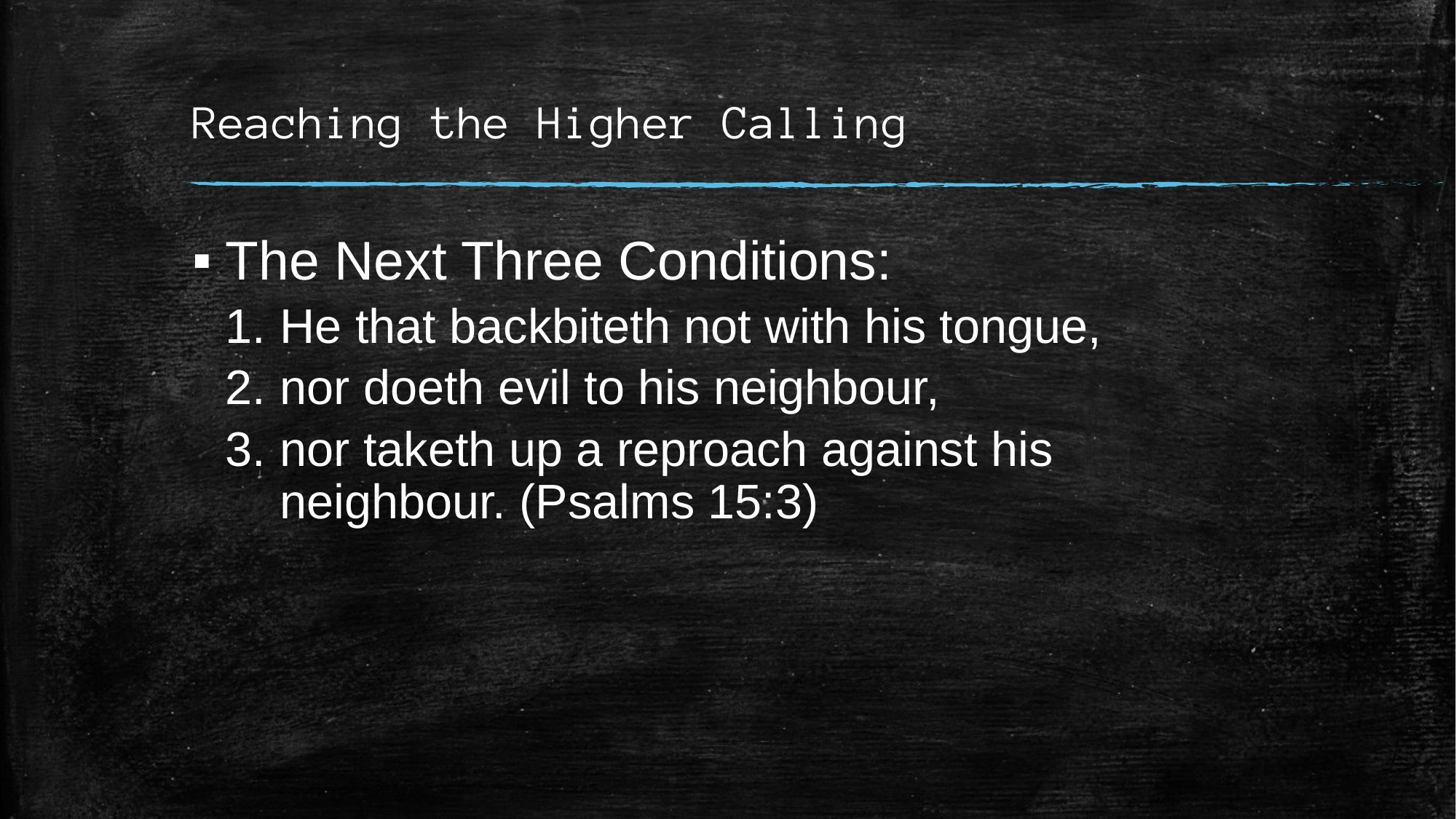

# Reaching the Higher Calling
The Next Three Conditions:
He that backbiteth not with his tongue,
nor doeth evil to his neighbour,
nor taketh up a reproach against his neighbour. (Psalms 15:3)